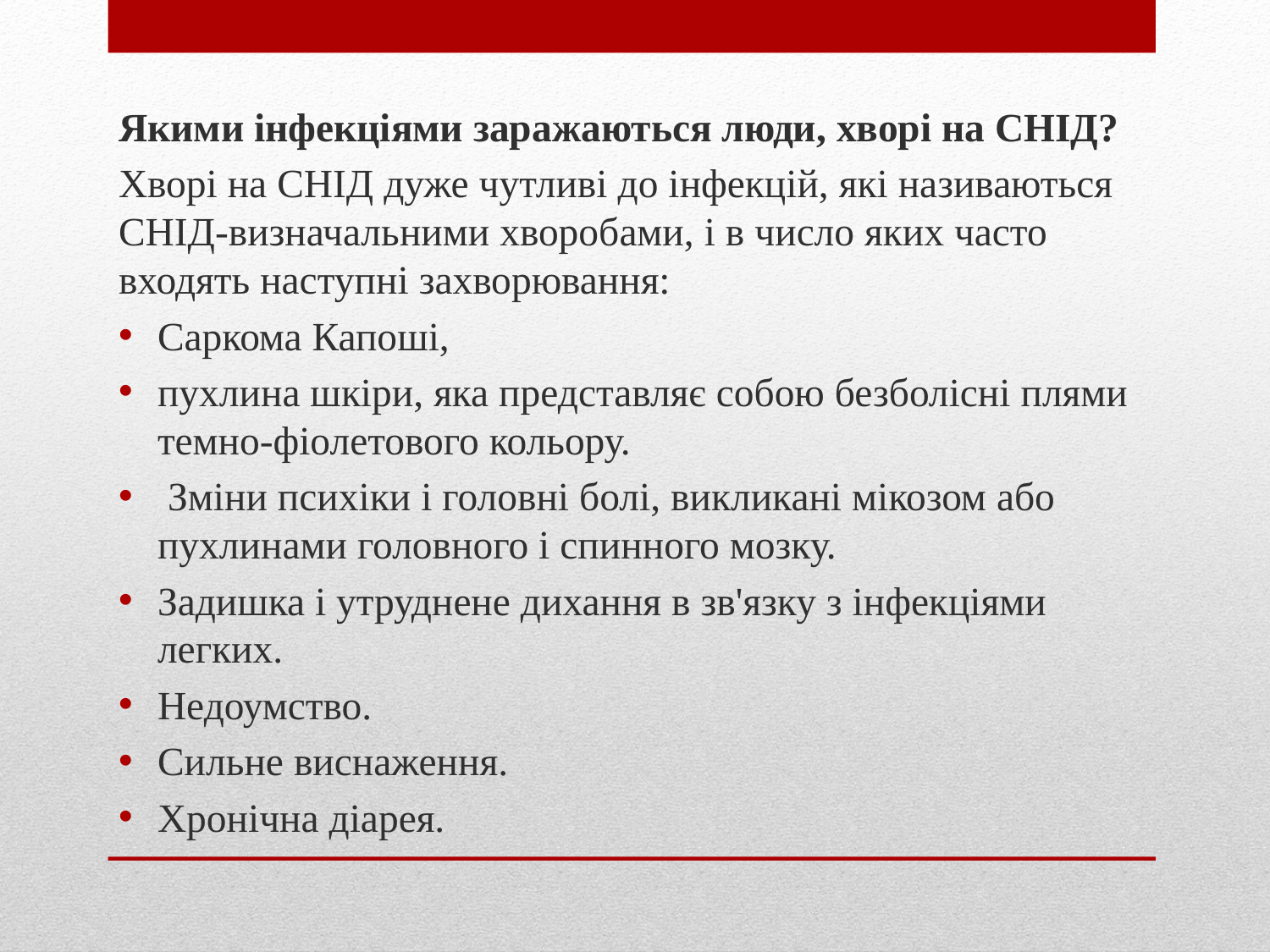

Якими інфекціями заражаються люди, хворі на СНІД?
Хворі на СНІД дуже чутливі до інфекцій, які називаються СНІД-визначальними хворобами, і в число яких часто входять наступні захворювання:
Саркома Капоші,
пухлина шкіри, яка представляє собою безболісні плями темно-фіолетового кольору.
 Зміни психіки і головні болі, викликані мікозом або пухлинами головного і спинного мозку.
Задишка і утруднене дихання в зв'язку з інфекціями легких.
Недоумство.
Сильне виснаження.
Хронічна діарея.